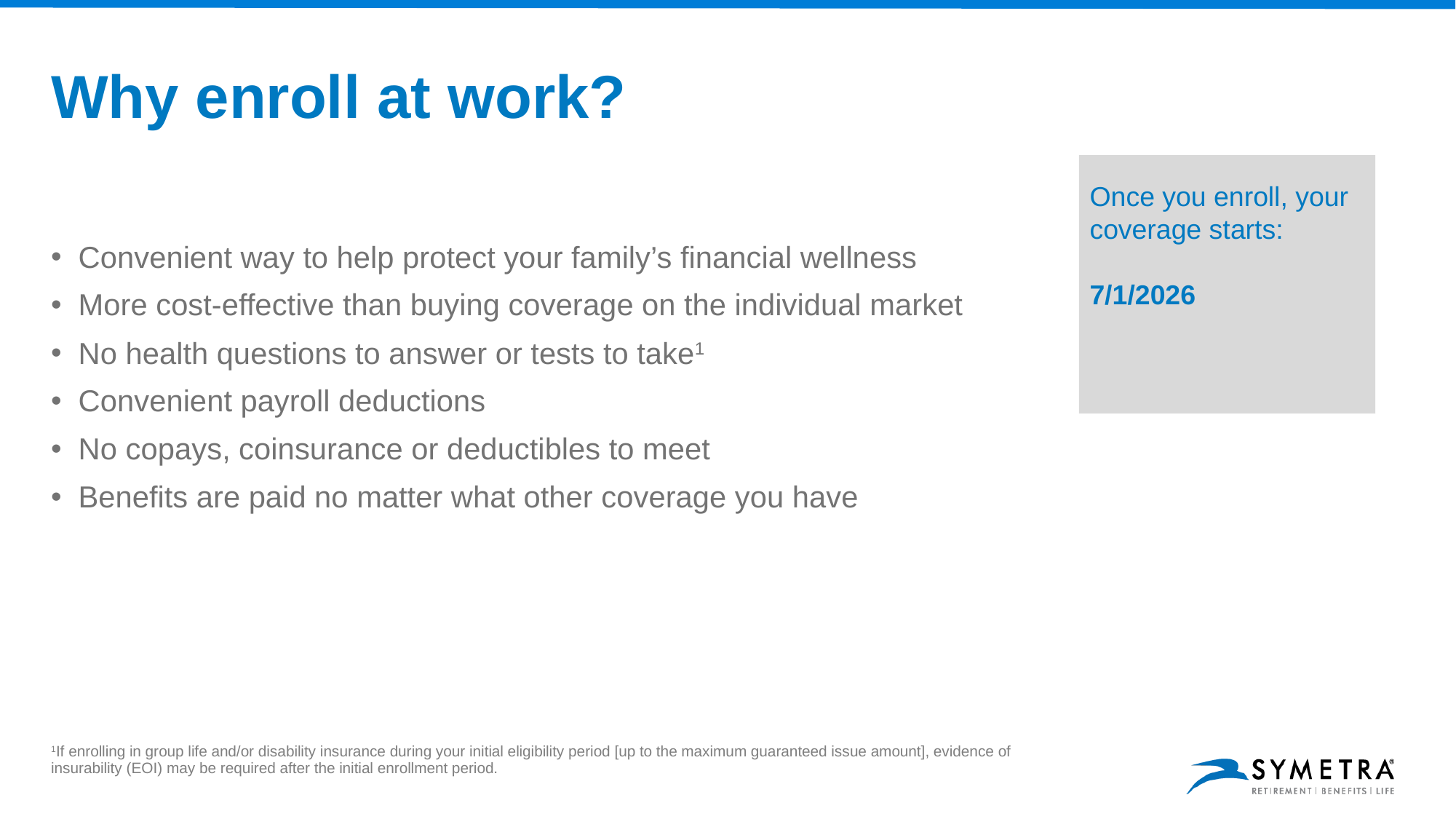

# Why enroll at work?

Once you enroll, your coverage starts:

7/1/2026

Convenient way to help protect your family’s financial wellness
More cost-effective than buying coverage on the individual market
No health questions to answer or tests to take1
Convenient payroll deductions
No copays, coinsurance or deductibles to meet
Benefits are paid no matter what other coverage you have

1If enrolling in group life and/or disability insurance during your initial eligibility period [up to the maximum guaranteed issue amount], evidence of insurability (EOI) may be required after the initial enrollment period.